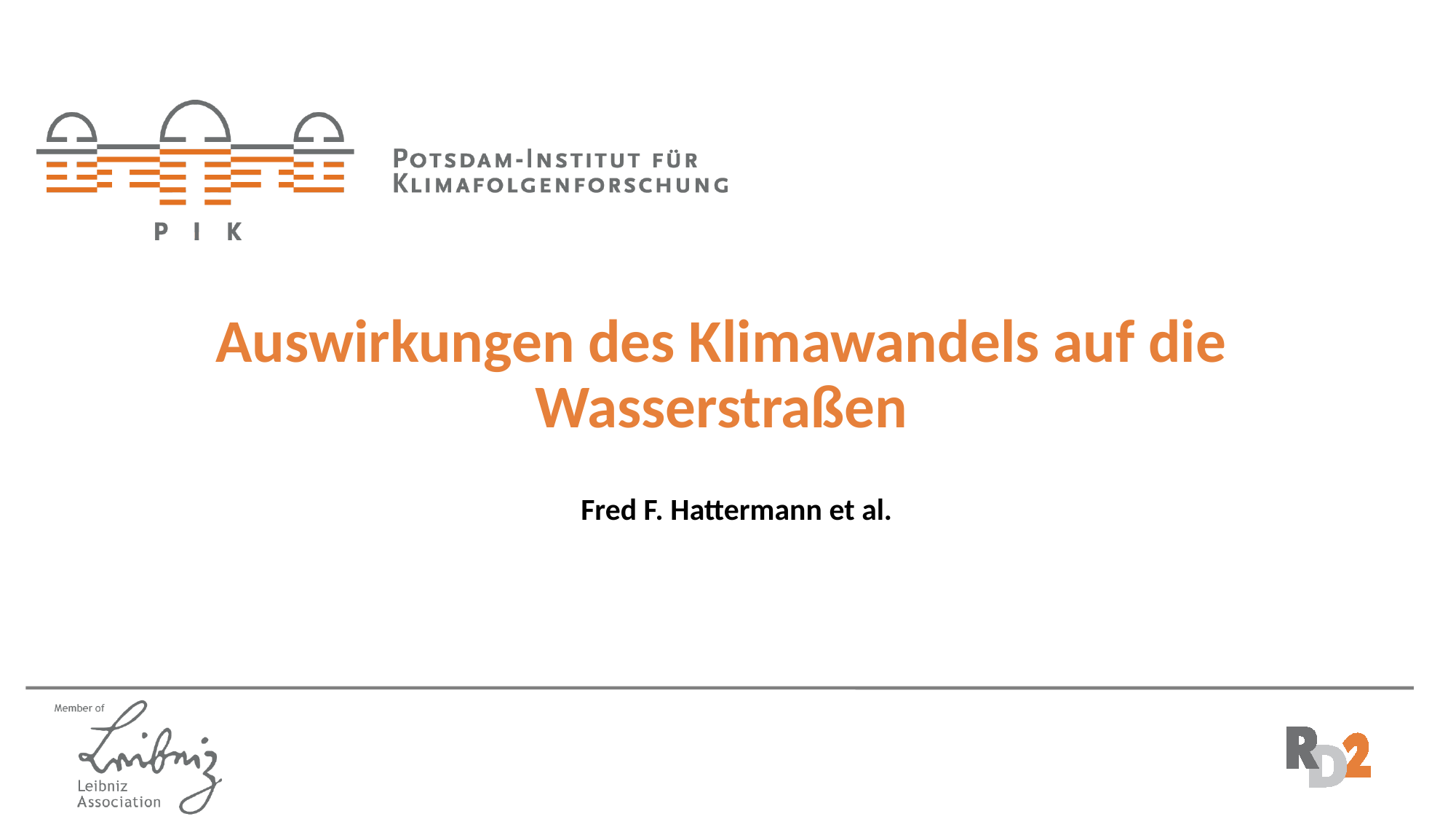

# Auswirkungen des Klimawandels auf die Wasserstraßen
Fred F. Hattermann et al.